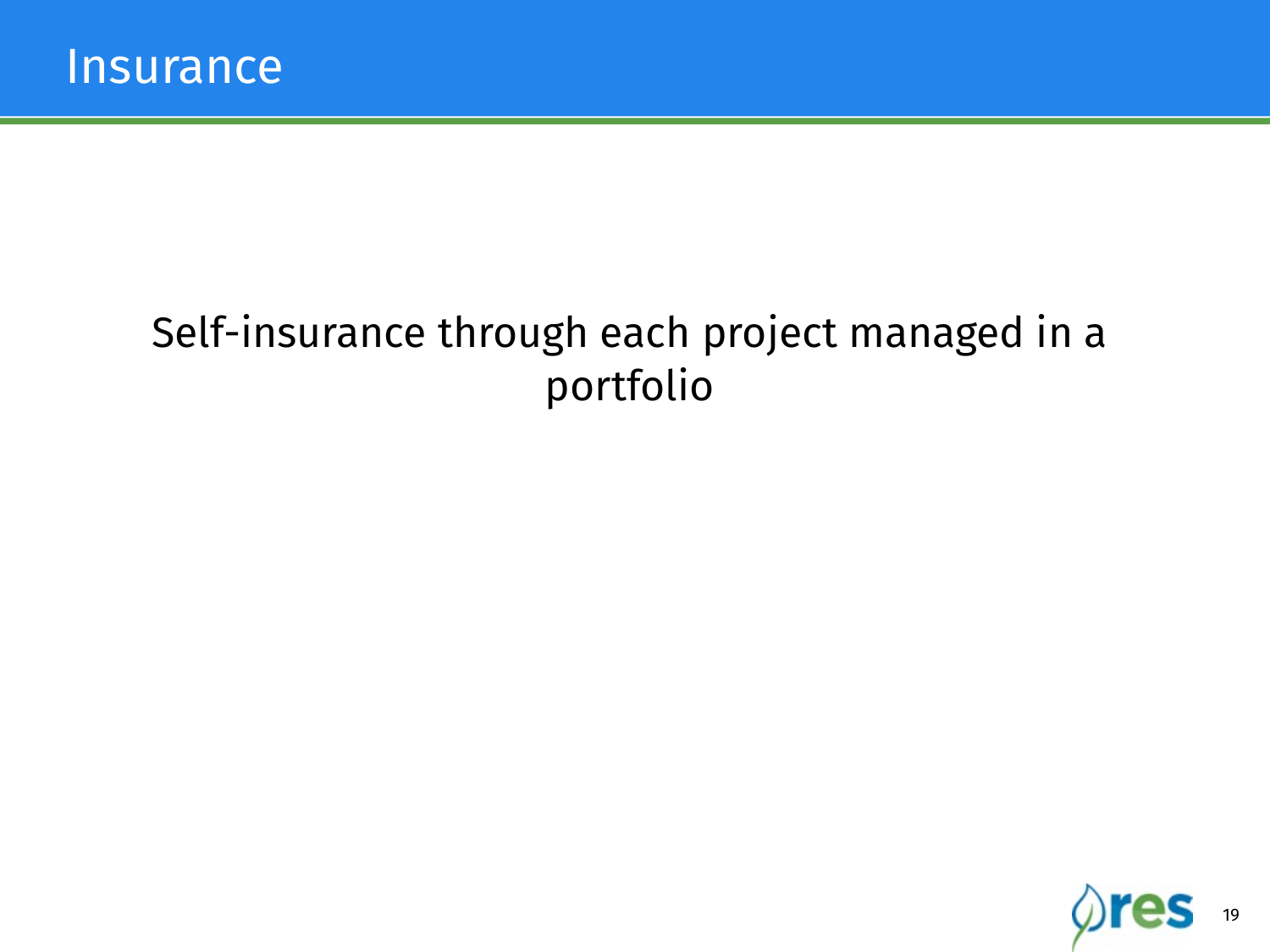

# Insurance
Self-insurance through each project managed in a portfolio

19